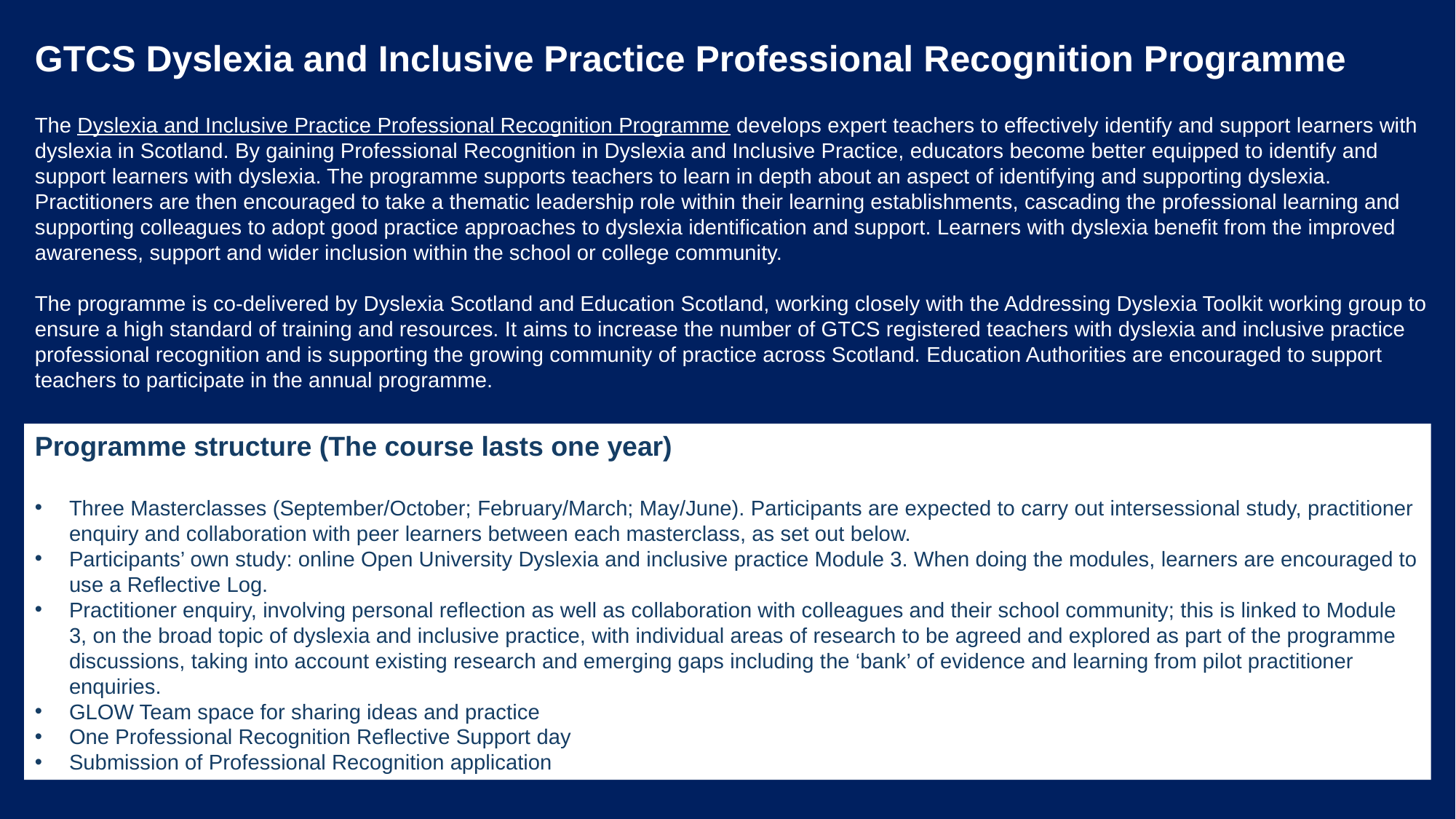

GTCS Dyslexia and Inclusive Practice Professional Recognition Programme

The Dyslexia and Inclusive Practice Professional Recognition Programme develops expert teachers to effectively identify and support learners with dyslexia in Scotland. By gaining Professional Recognition in Dyslexia and Inclusive Practice, educators become better equipped to identify and support learners with dyslexia. The programme supports teachers to learn in depth about an aspect of identifying and supporting dyslexia. Practitioners are then encouraged to take a thematic leadership role within their learning establishments, cascading the professional learning and supporting colleagues to adopt good practice approaches to dyslexia identification and support. Learners with dyslexia benefit from the improved awareness, support and wider inclusion within the school or college community.

The programme is co-delivered by Dyslexia Scotland and Education Scotland, working closely with the Addressing Dyslexia Toolkit working group to ensure a high standard of training and resources. It aims to increase the number of GTCS registered teachers with dyslexia and inclusive practice professional recognition and is supporting the growing community of practice across Scotland. Education Authorities are encouraged to support teachers to participate in the annual programme.

Programme structure (The course lasts one year)

Three Masterclasses (September/October; February/March; May/June). Participants are expected to carry out intersessional study, practitioner enquiry and collaboration with peer learners between each masterclass, as set out below.
Participants’ own study: online Open University Dyslexia and inclusive practice Module 3. When doing the modules, learners are encouraged to use a Reflective Log.
Practitioner enquiry, involving personal reflection as well as collaboration with colleagues and their school community; this is linked to Module 3, on the broad topic of dyslexia and inclusive practice, with individual areas of research to be agreed and explored as part of the programme discussions, taking into account existing research and emerging gaps including the ‘bank’ of evidence and learning from pilot practitioner enquiries.
GLOW Team space for sharing ideas and practice
One Professional Recognition Reflective Support day
Submission of Professional Recognition application